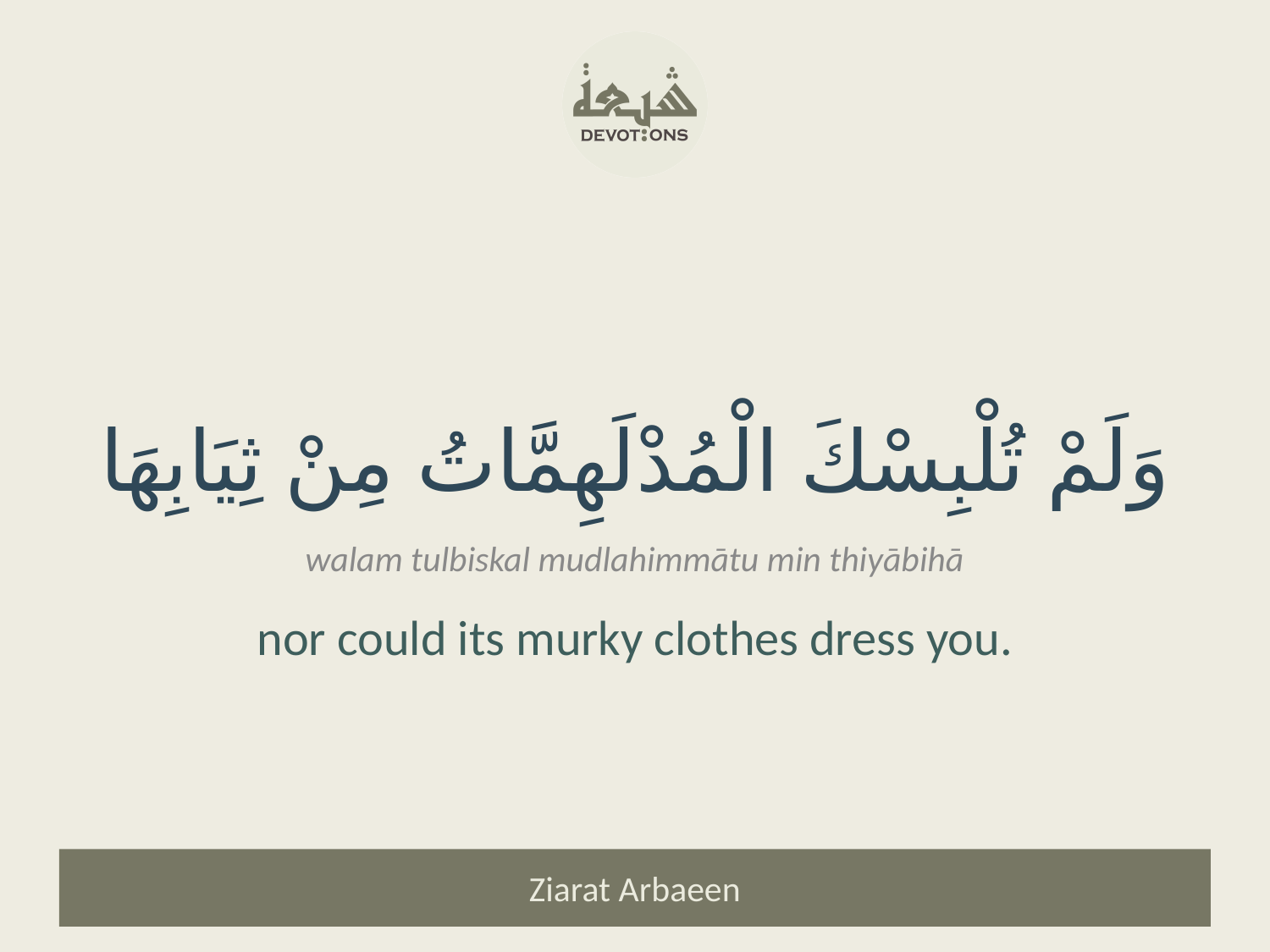

وَلَمْ تُلْبِسْكَ الْمُدْلَهِمَّاتُ مِنْ ثِيَابِهَا
walam tulbiskal mudlahimmātu min thiyābihā
nor could its murky clothes dress you.
Ziarat Arbaeen